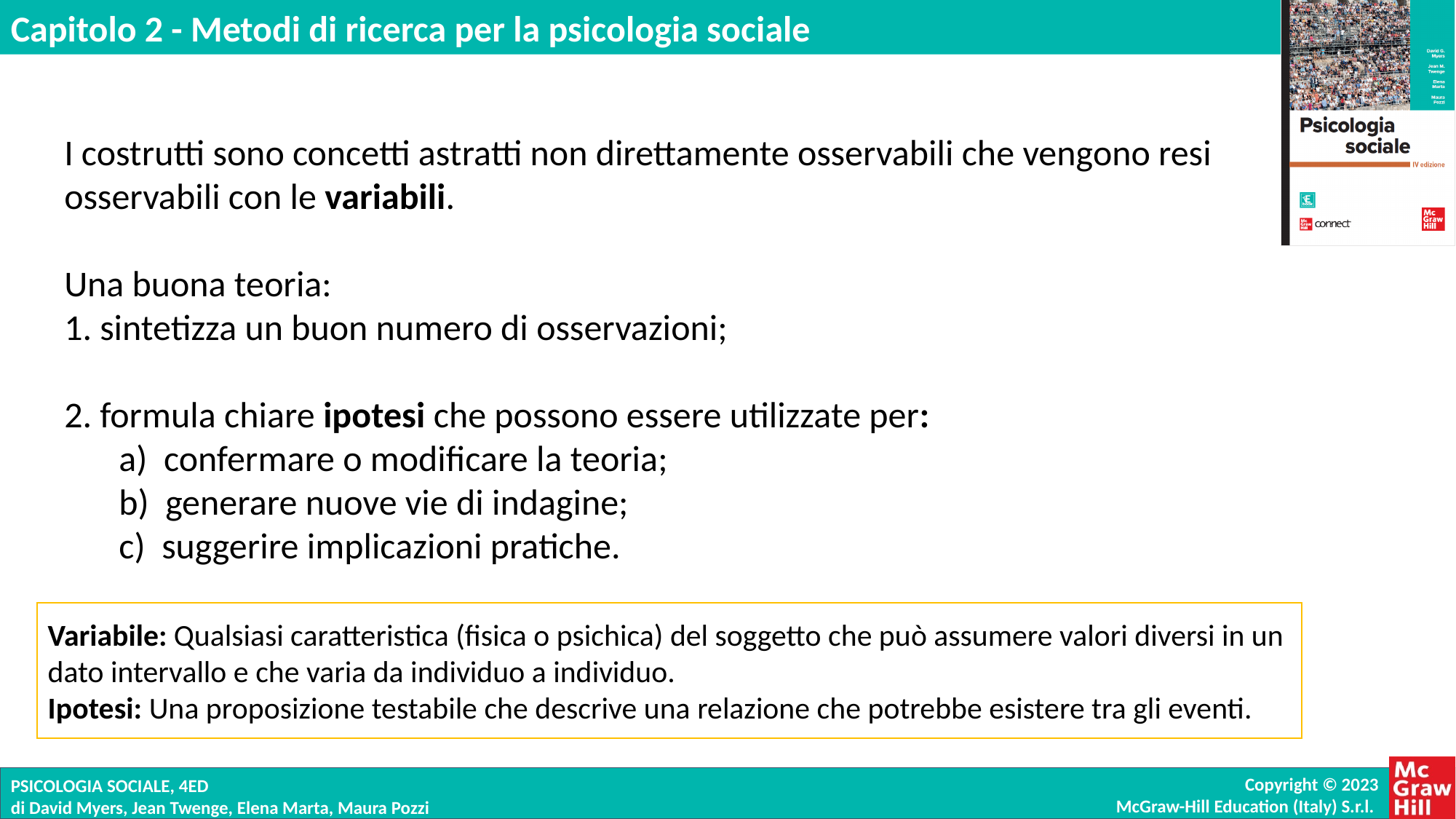

I costrutti sono concetti astratti non direttamente osservabili che vengono resi osservabili con le variabili.

Una buona teoria:
 sintetizza un buon numero di osservazioni;
 formula chiare ipotesi che possono essere utilizzate per:
a)  confermare o modificare la teoria;
b)  generare nuove vie di indagine;
c)  suggerire implicazioni pratiche.
Variabile: Qualsiasi caratteristica (fisica o psichica) del soggetto che può assumere valori diversi in un dato intervallo e che varia da individuo a individuo.
Ipotesi: Una proposizione testabile che descrive una relazione che potrebbe esistere tra gli eventi.